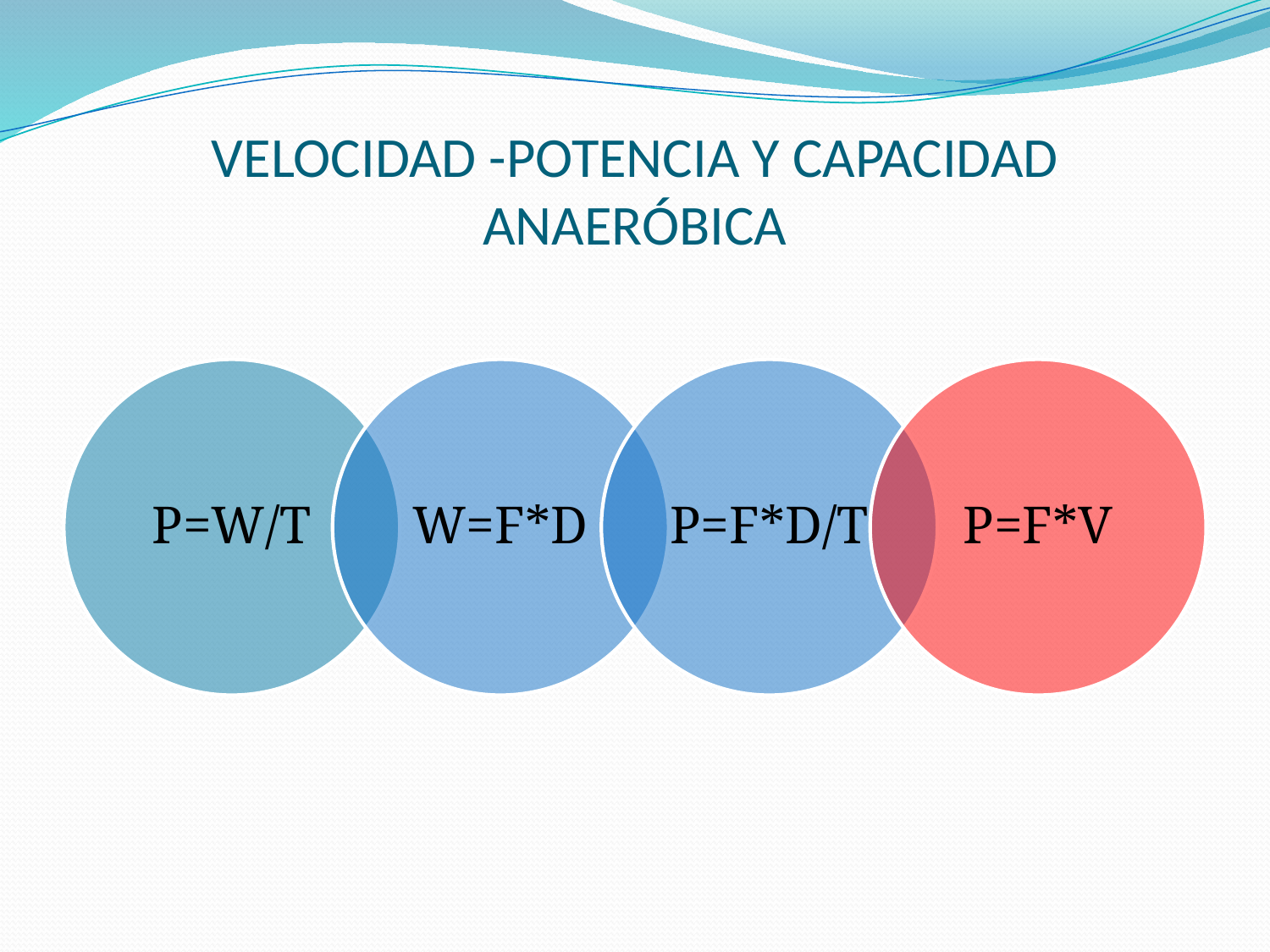

# VELOCIDAD -POTENCIA Y CAPACIDAD ANAERÓBICA
P=W/T
W=F*D
P=F*D/T
P=F*V